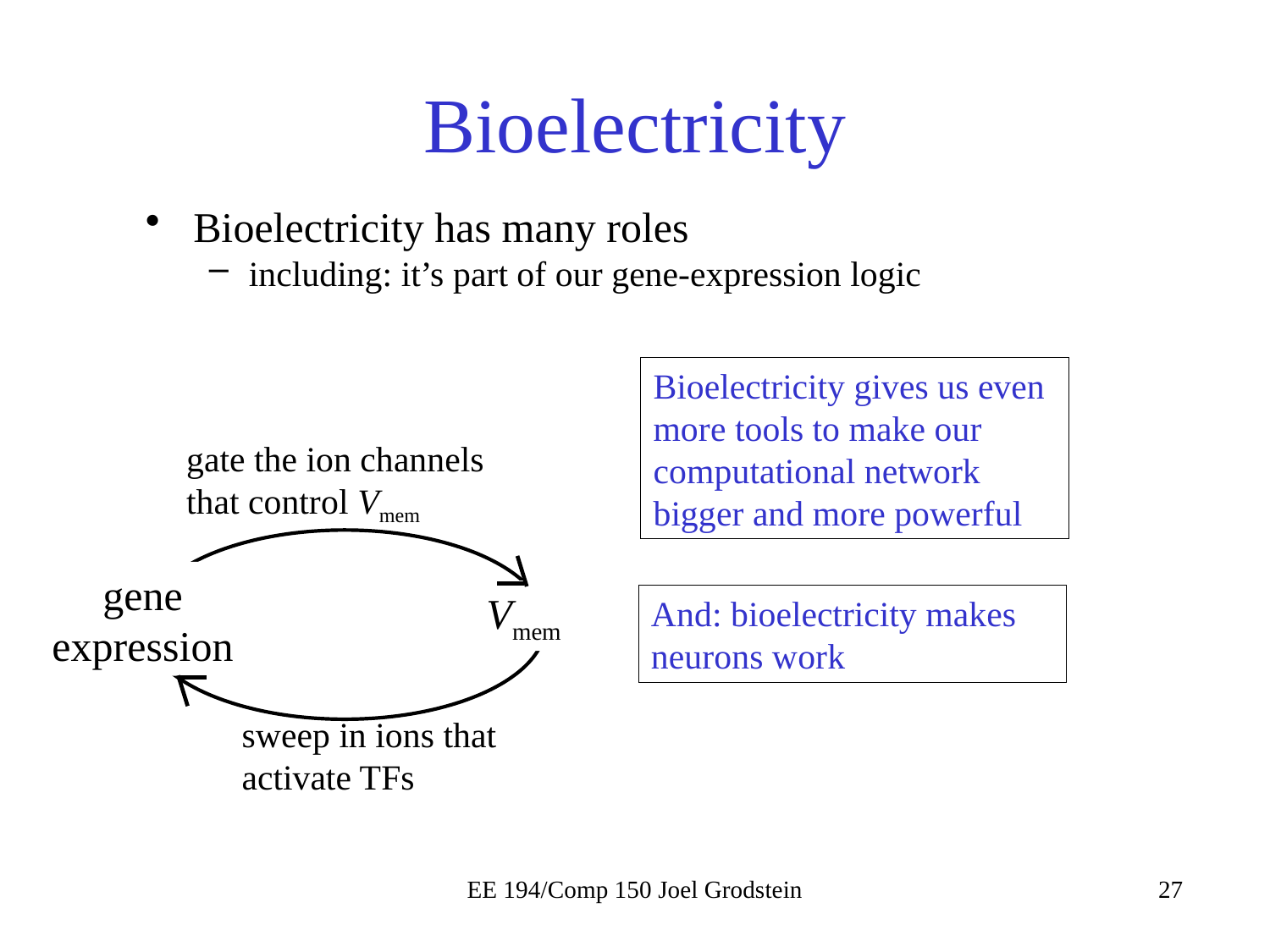

# Bioelectricity
Bioelectricity has many roles
including: it’s part of our gene-expression logic
Bioelectricity gives us even more tools to make our computational network bigger and more powerful
gate the ion channels that control Vmem

gene expression
Vmem
And: bioelectricity makes neurons work
sweep in ions that activate TFs
EE 194/Comp 150 Joel Grodstein